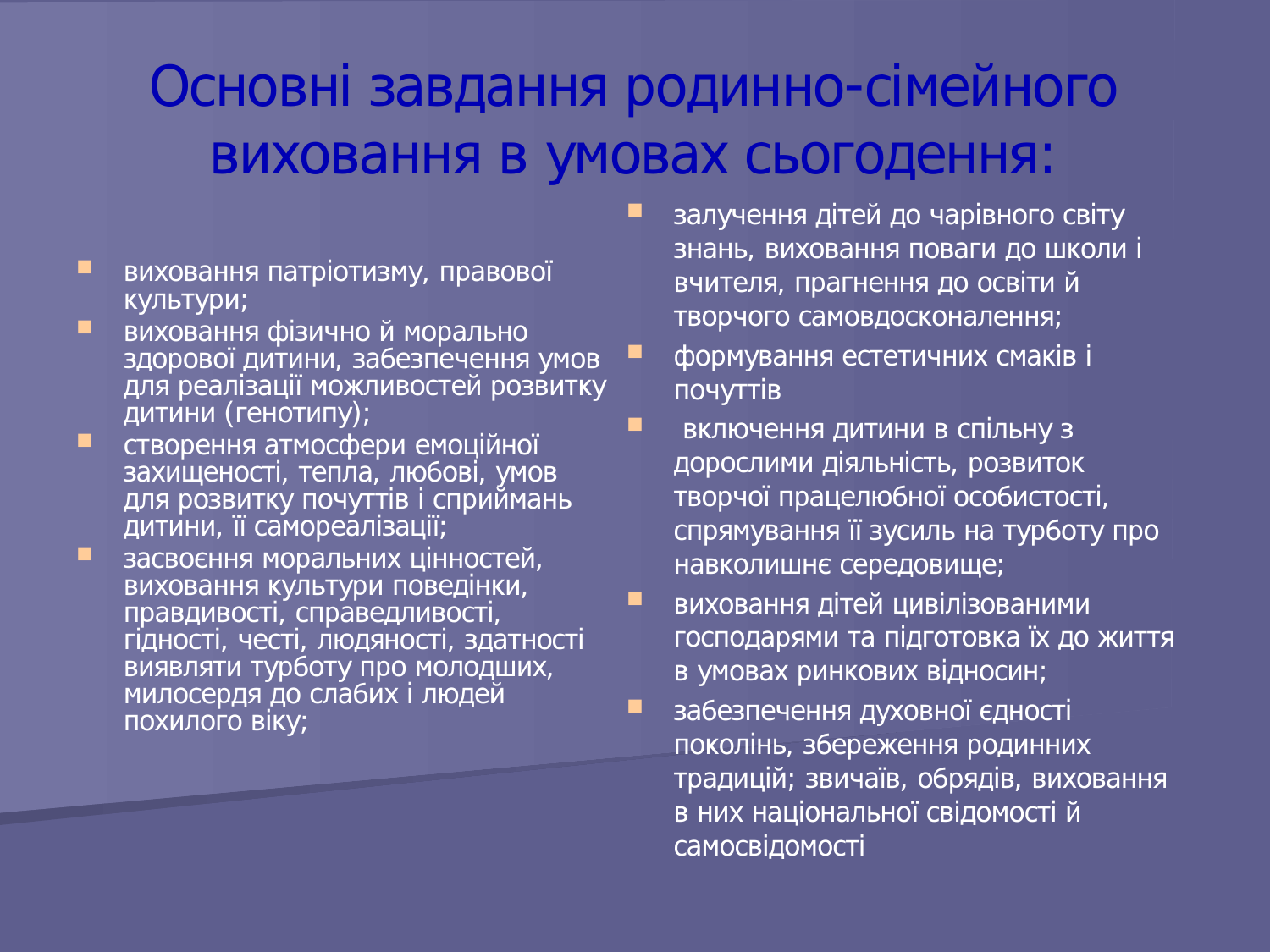

Основні завдання родинно-сімейного виховання в умовах сьогодення:
залучення дітей до чарівного світу знань, виховання поваги до школи і вчителя, прагнення до освіти й творчого самовдосконалення;
формування естетичних смаків і почуттів
 включення дитини в спільну з дорослими діяльність, розвиток творчої працелюбної особистості, спрямування її зусиль на турботу про навколишнє середовище;
виховання дітей цивілізованими господарями та підготовка їх до життя в умовах ринкових відносин;
забезпечення духовної єдності поколінь, збереження родинних традицій; звичаїв, обрядів, виховання в них національної свідомості й самосвідомості

виховання патріотизму, правової культури;
виховання фізично й морально здорової дитини, забезпечення умов для реалізації можливостей розвитку дитини (генотипу);
створення атмосфери емоційної захищеності, тепла, любові, умов для розвитку почуттів і сприймань дитини, її самореалізації;
засвоєння моральних цінностей, виховання культури поведінки, правдивості, справедливості, гідності, честі, людяності, здатності виявляти турботу про молодших, милосердя до слабих і людей похилого віку;